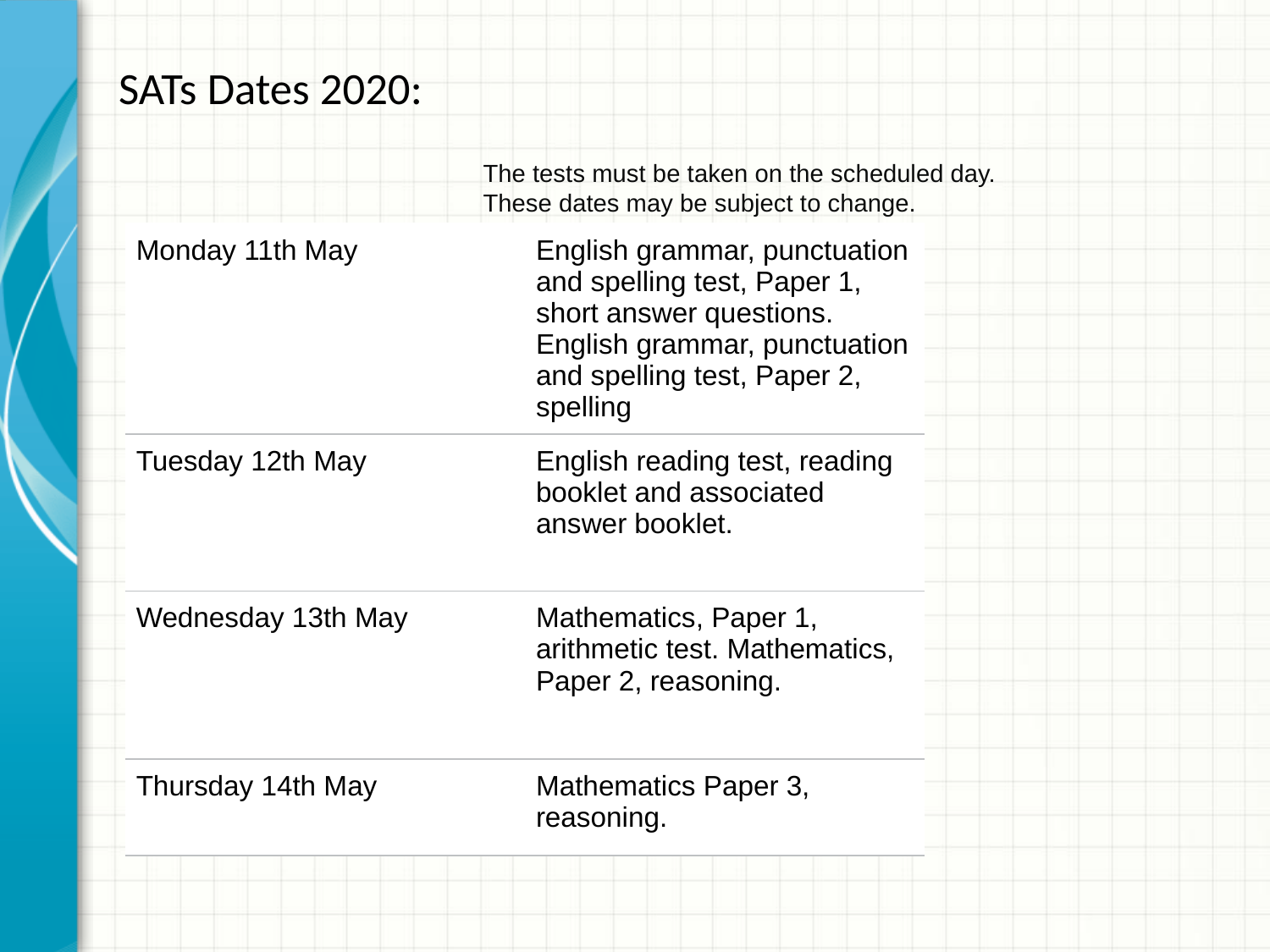

# SATs Dates 2020:
The tests must be taken on the scheduled day.
These dates may be subject to change.
| Monday 11th May | English grammar, punctuation and spelling test, Paper 1, short answer questions. English grammar, punctuation and spelling test, Paper 2, spelling |
| --- | --- |
| Tuesday 12th May | English reading test, reading booklet and associated answer booklet. |
| Wednesday 13th May | Mathematics, Paper 1, arithmetic test. Mathematics, Paper 2, reasoning. |
| Thursday 14th May | Mathematics Paper 3, reasoning. |